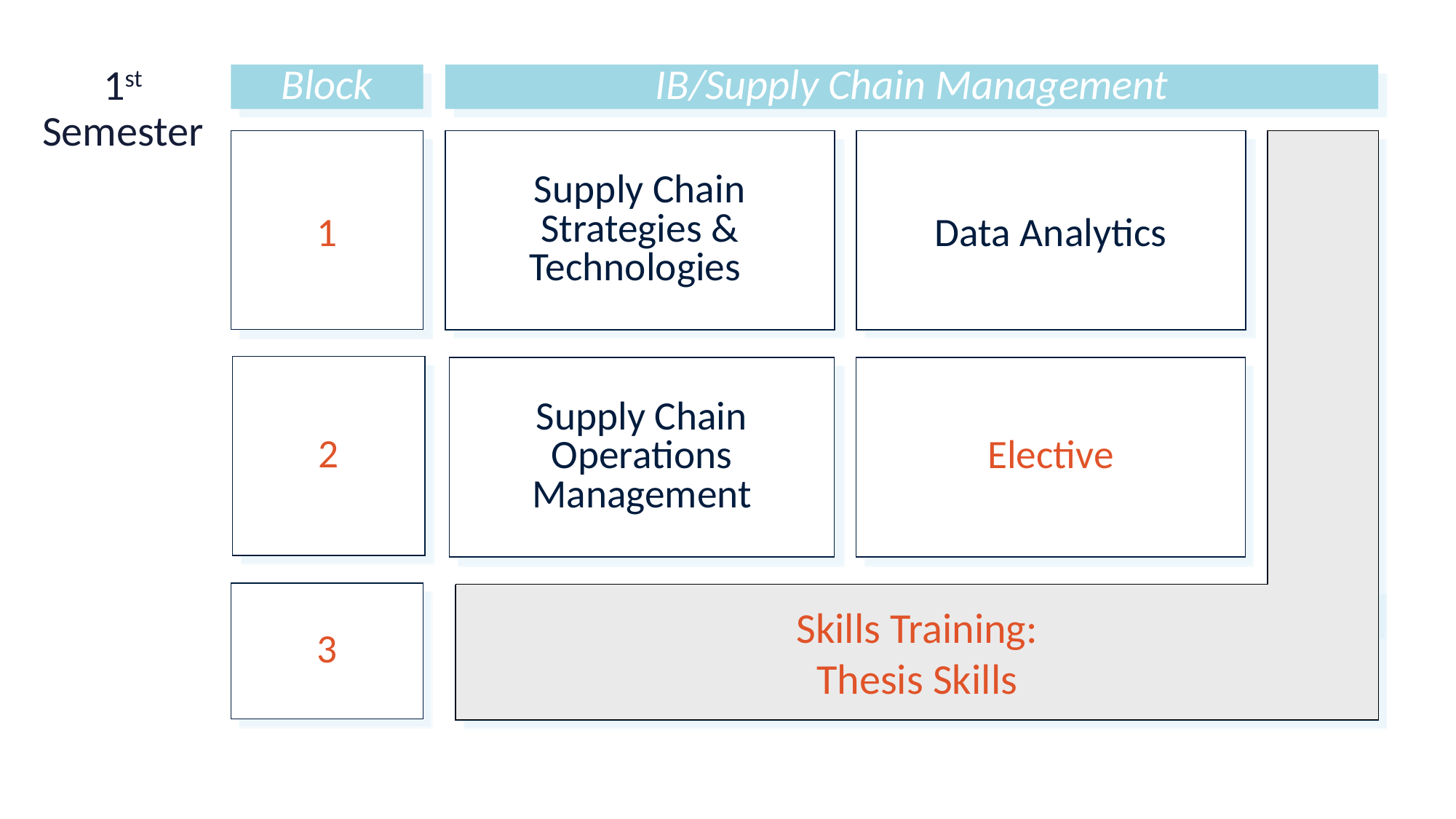

# 1st Semester
Block
IB/Supply Chain Management
1
Supply Chain Strategies & Technologies

Data Analytics

2
Supply Chain Operations Management
Elective
3
Skills Training:
Thesis Skills

Skills Training: Thesis Skills